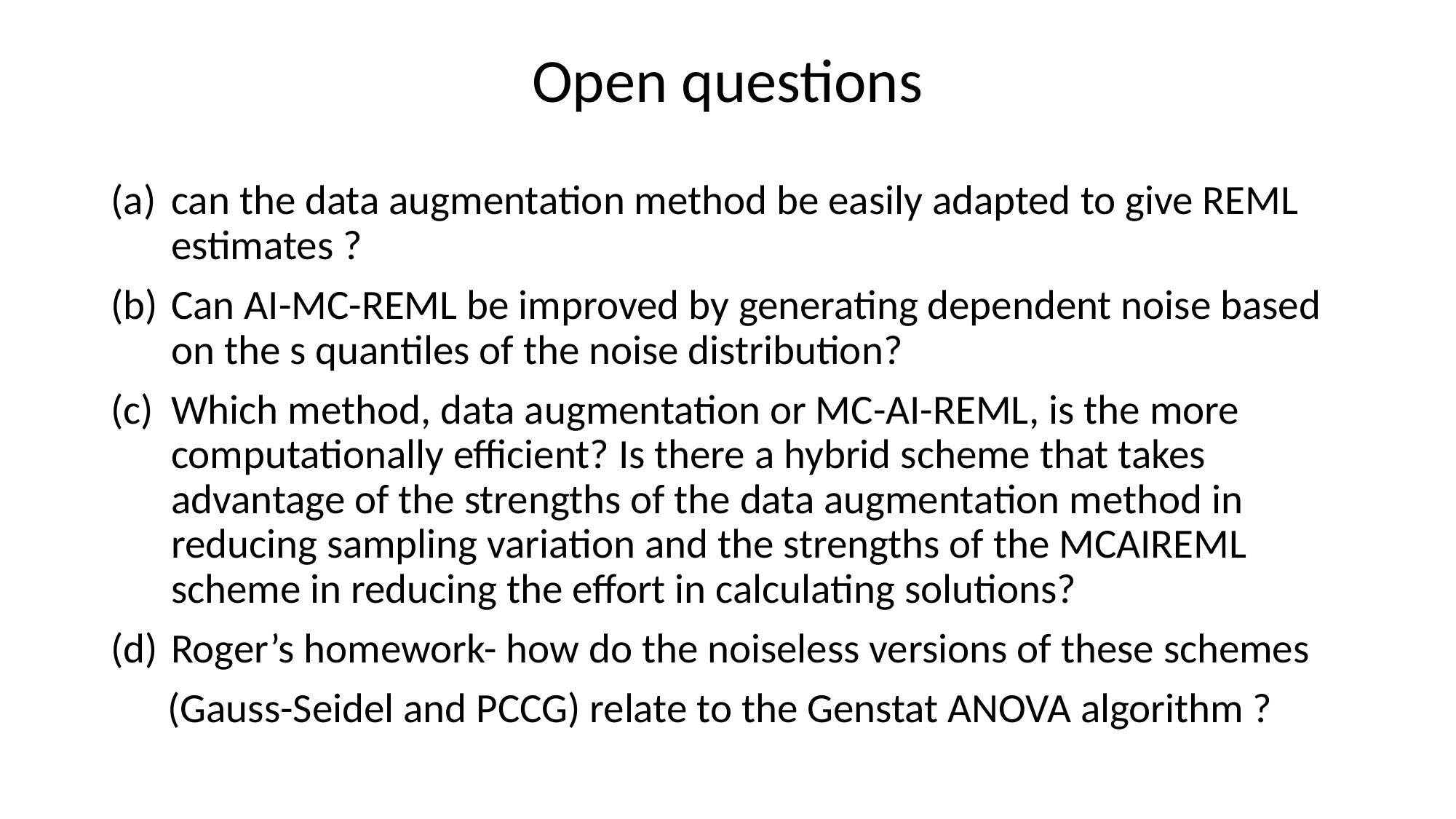

# Open questions
can the data augmentation method be easily adapted to give REML estimates ?
Can AI-MC-REML be improved by generating dependent noise based on the s quantiles of the noise distribution?
Which method, data augmentation or MC-AI-REML, is the more computationally efficient? Is there a hybrid scheme that takes advantage of the strengths of the data augmentation method in reducing sampling variation and the strengths of the MCAIREML scheme in reducing the effort in calculating solutions?
Roger’s homework- how do the noiseless versions of these schemes
      (Gauss-Seidel and PCCG) relate to the Genstat ANOVA algorithm ?